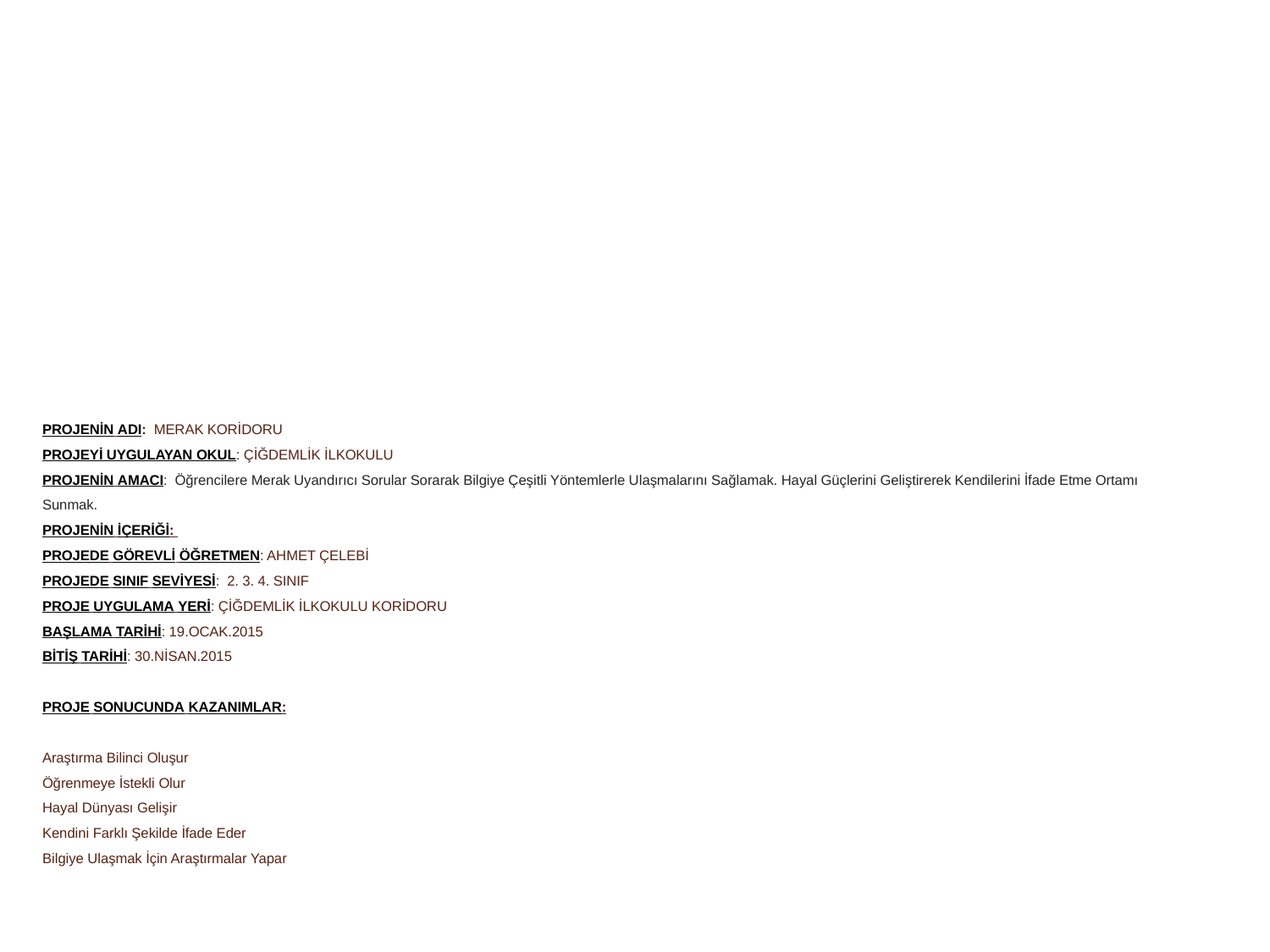

# PROJENİN ADI:  MERAK KORİDORU PROJEYİ UYGULAYAN OKUL: ÇİĞDEMLİK İLKOKULU PROJENİN AMACI:  Öğrencilere Merak Uyandırıcı Sorular Sorarak Bilgiye Çeşitli Yöntemlerle Ulaşmalarını Sağlamak. Hayal Güçlerini Geliştirerek Kendilerini İfade Etme Ortamı Sunmak. PROJENİN İÇERİĞİ: PROJEDE GÖREVLİ ÖĞRETMEN: AHMET ÇELEBİ PROJEDE SINIF SEVİYESİ:  2. 3. 4. SINIF PROJE UYGULAMA YERİ: ÇİĞDEMLİK İLKOKULU KORİDORU BAŞLAMA TARİHİ: 19.OCAK.2015 BİTİŞ TARİHİ: 30.NİSAN.2015 PROJE SONUCUNDA KAZANIMLAR: Araştırma Bilinci Oluşur Öğrenmeye İstekli Olur Hayal Dünyası Gelişir Kendini Farklı Şekilde İfade Eder Bilgiye Ulaşmak İçin Araştırmalar Yapar